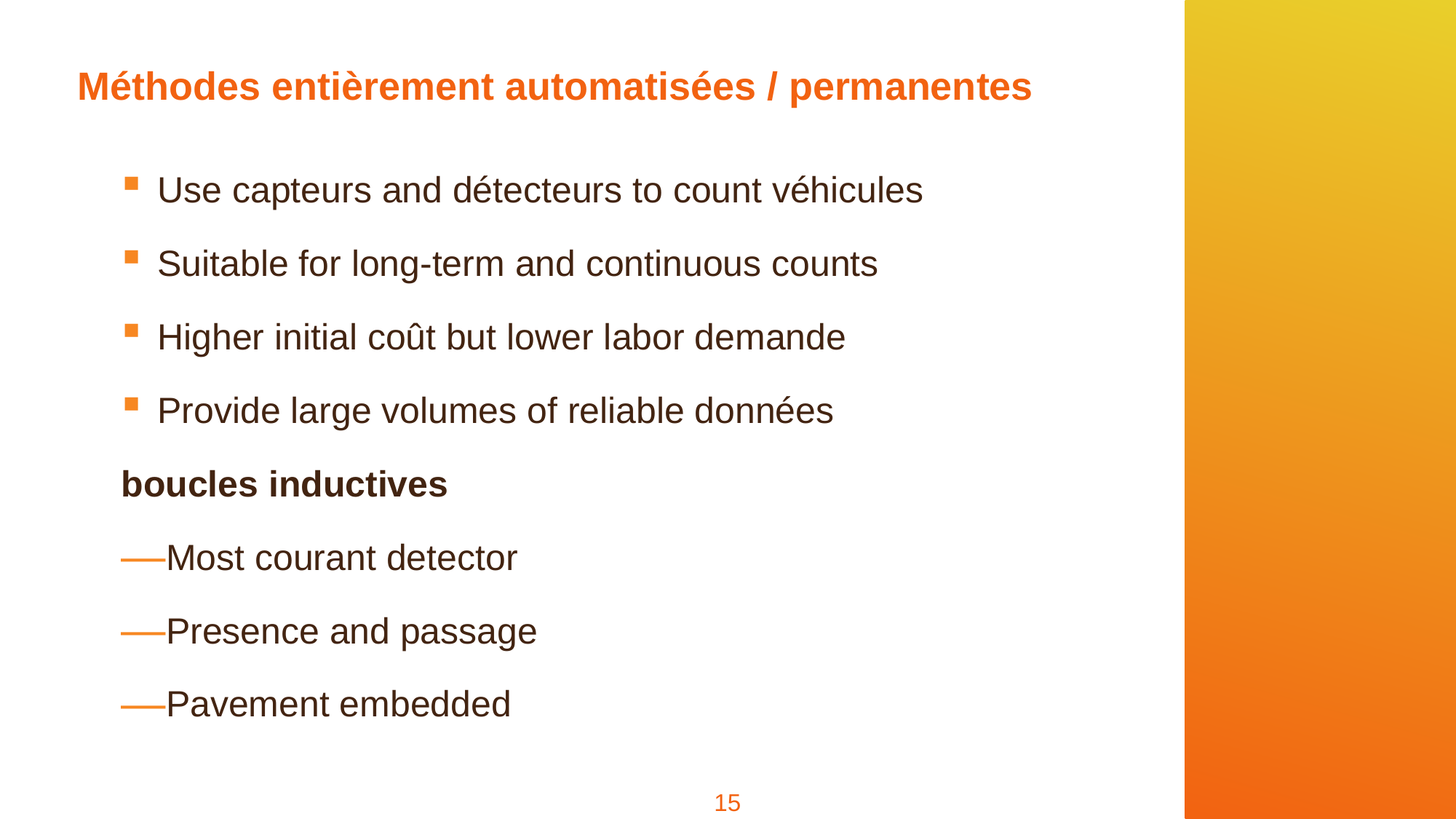

# Méthodes entièrement automatisées / permanentes
Use capteurs and détecteurs to count véhicules
Suitable for long-term and continuous counts
Higher initial coût but lower labor demande
Provide large volumes of reliable données
boucles inductives
Most courant detector
Presence and passage
Pavement embedded